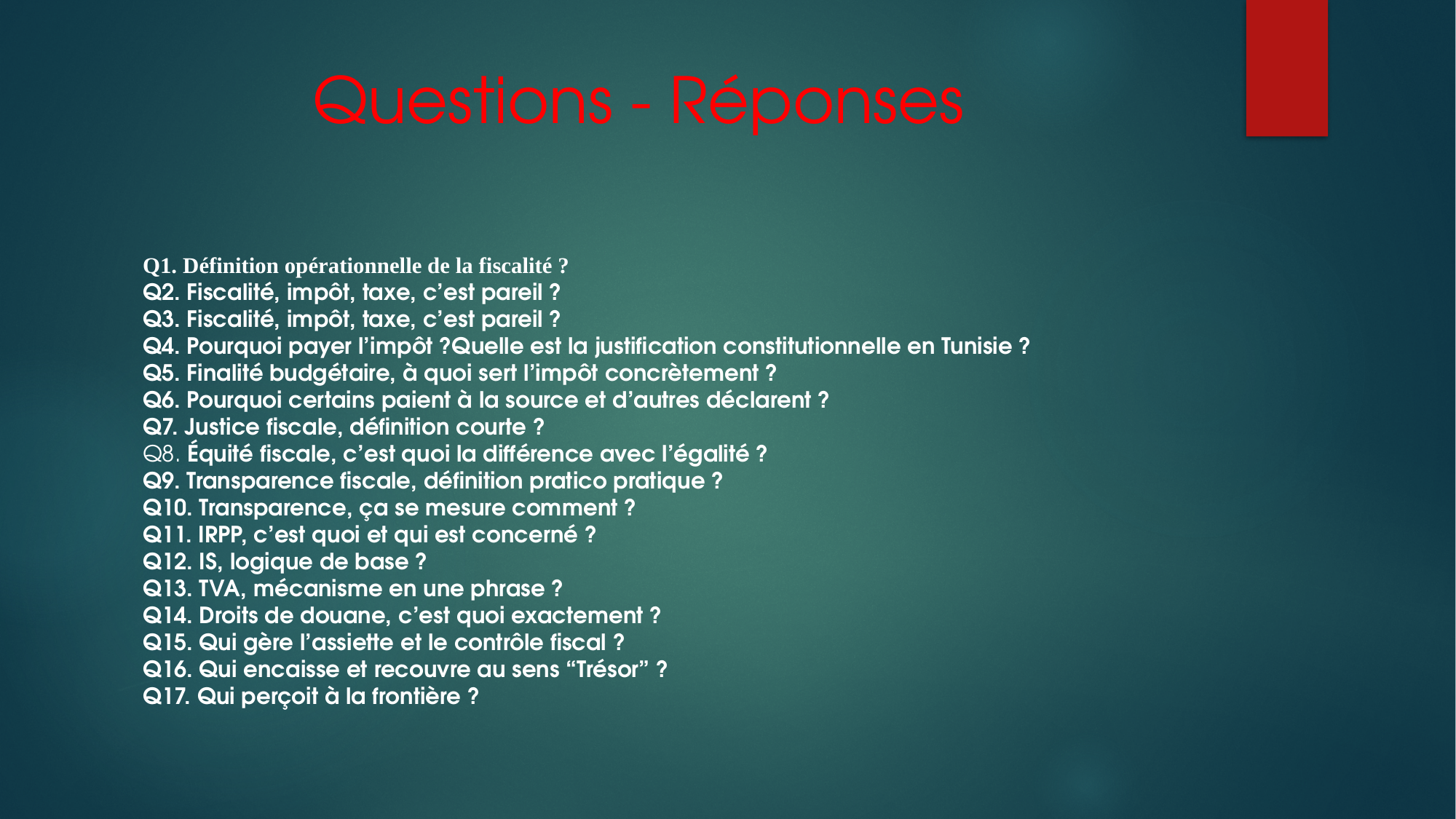

# Questions - Réponses
Q1. Définition opérationnelle de la fiscalité ?
Q2. Fiscalité, impôt, taxe, c’est pareil ?
Q3. Fiscalité, impôt, taxe, c’est pareil ?
Q4. Pourquoi payer l’impôt ?Quelle est la justification constitutionnelle en Tunisie ?
Q5. Finalité budgétaire, à quoi sert l’impôt concrètement ?
Q6. Pourquoi certains paient à la source et d’autres déclarent ?
Q7. Justice fiscale, définition courte ?
Q8. Équité fiscale, c’est quoi la différence avec l’égalité ?
Q9. Transparence fiscale, définition pratico pratique ?
Q10. Transparence, ça se mesure comment ?
Q11. IRPP, c’est quoi et qui est concerné ?
Q12. IS, logique de base ?
Q13. TVA, mécanisme en une phrase ?
Q14. Droits de douane, c’est quoi exactement ?
Q15. Qui gère l’assiette et le contrôle fiscal ?
Q16. Qui encaisse et recouvre au sens “Trésor” ?
Q17. Qui perçoit à la frontière ?